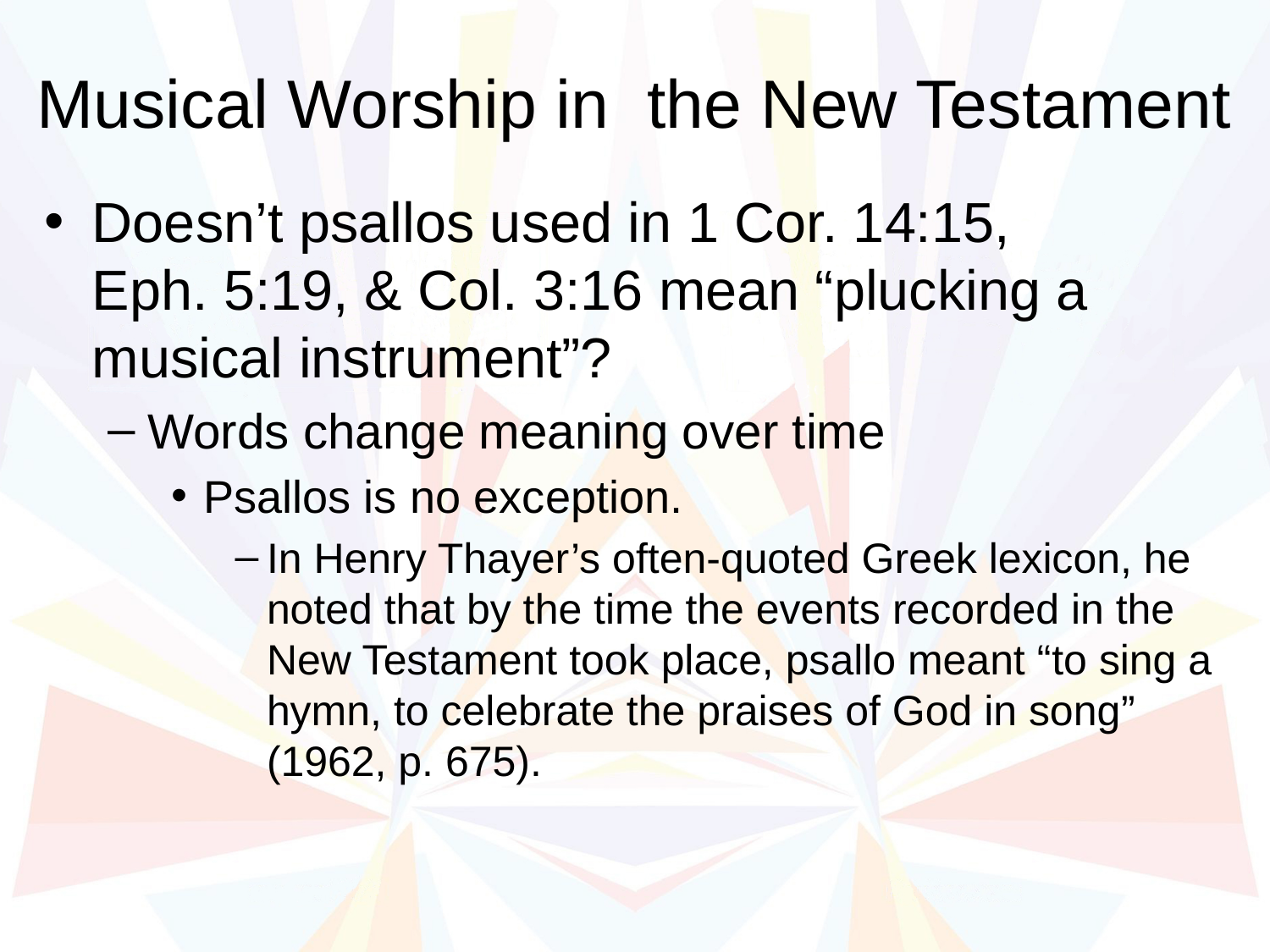

# Musical Worship in  the New Testament
Doesn’t psallos used in 1 Cor. 14:15,
Eph. 5:19, & Col. 3:16 mean “plucking a musical instrument”?
Words change meaning over time
Psallos is no exception.
In Henry Thayer’s often-quoted Greek lexicon, he noted that by the time the events recorded in the New Testament took place, psallo meant “to sing a hymn, to celebrate the praises of God in song” (1962, p. 675).